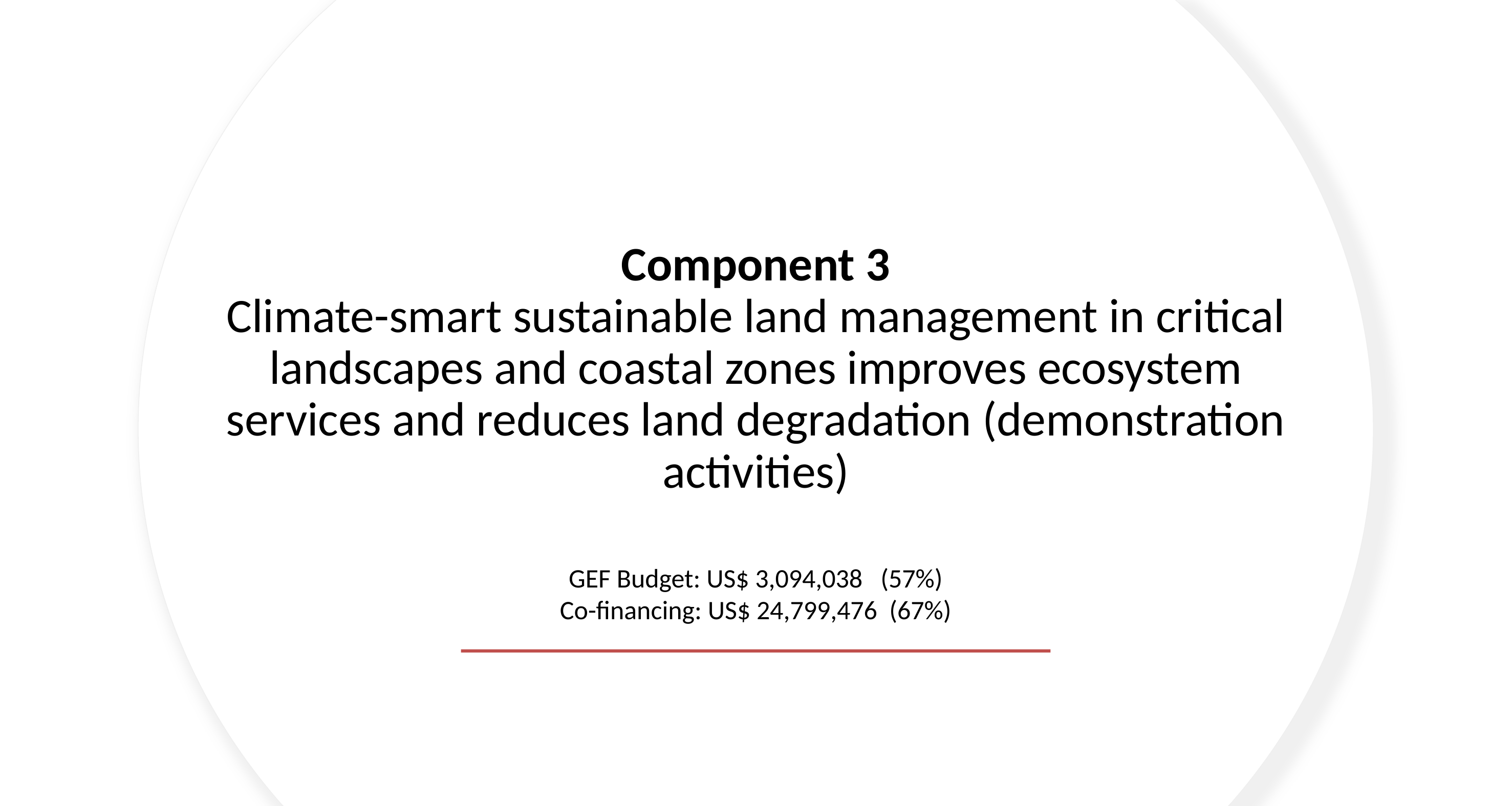

# Component 3 Climate-smart sustainable land management in critical landscapes and coastal zones improves ecosystem services and reduces land degradation (demonstration activities)
GEF Budget: US$ 3,094,038   (57%)
Co-financing: US$ 24,799,476  (67%)